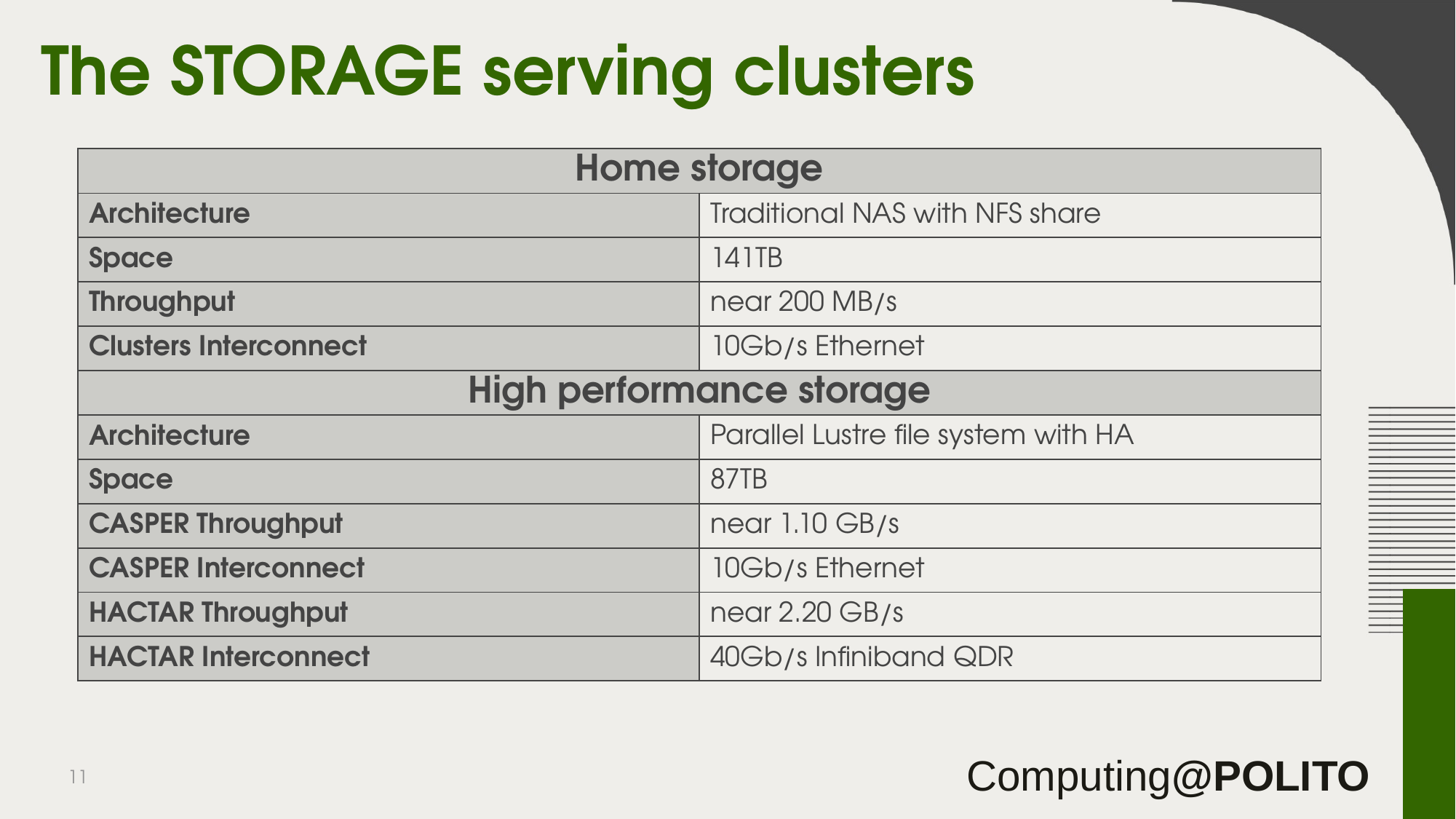

# The STORAGE serving clusters
| Home storage |  |
| --- | --- |
| Architecture | Traditional NAS with NFS share |
| Space | 141TB |
| Throughput | near 200 MB/s |
| Clusters Interconnect | 10Gb/s Ethernet |
| High performance storage |  |
| Architecture | Parallel Lustre file system with HA |
| Space | 87TB |
| CASPER Throughput | near 1.10 GB/s |
| CASPER Interconnect | 10Gb/s Ethernet |
| HACTAR Throughput | near 2.20 GB/s |
| HACTAR Interconnect | 40Gb/s Infiniband QDR |
11